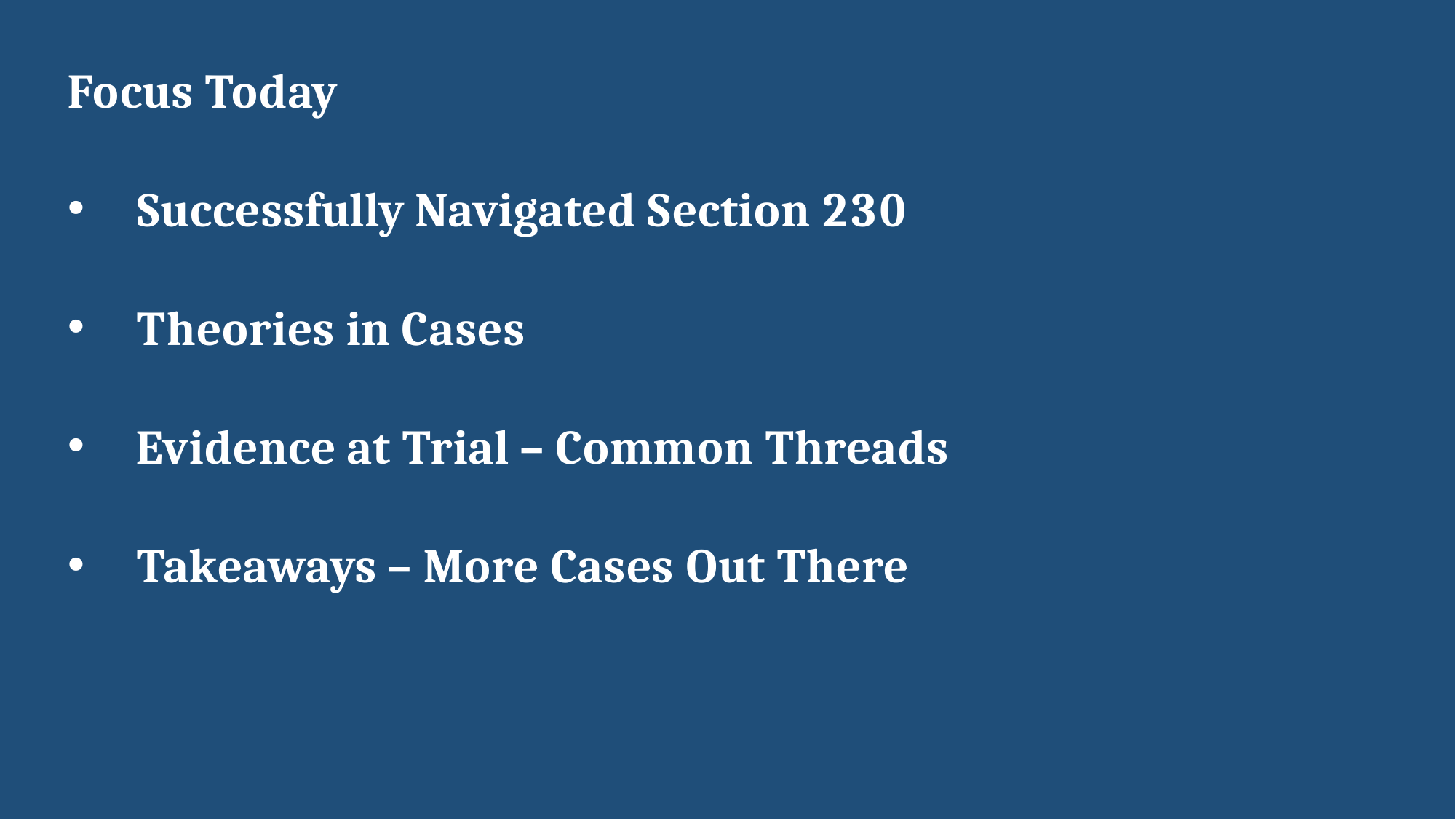

Focus Today

Successfully Navigated Section 230

Theories in Cases

Evidence at Trial – Common Threads

Takeaways – More Cases Out There